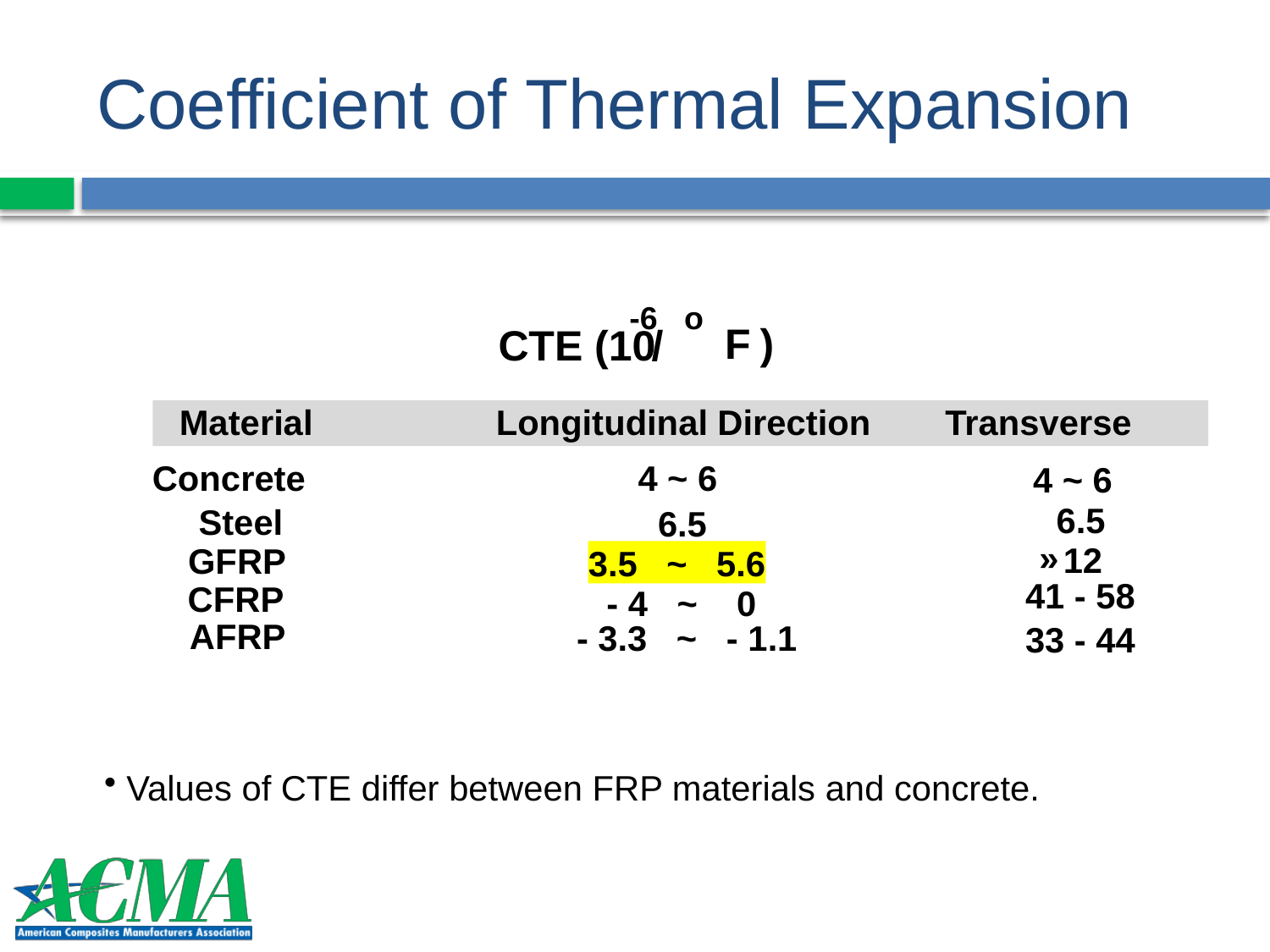

# Coefficient of Thermal Expansion
-6
o
F
)
 CTE (10
/

Material
Longitudinal Direction
Transverse
Concrete
4 ~ 6
4 ~ 6
6.5
Steel
6.5
»
 12
GFRP
3.5   ~   5.6
41 - 58
CFRP
- 4   ~    0
AFRP
- 3.3   ~   - 1.1
33 - 44
 Values of CTE differ between FRP materials and concrete.